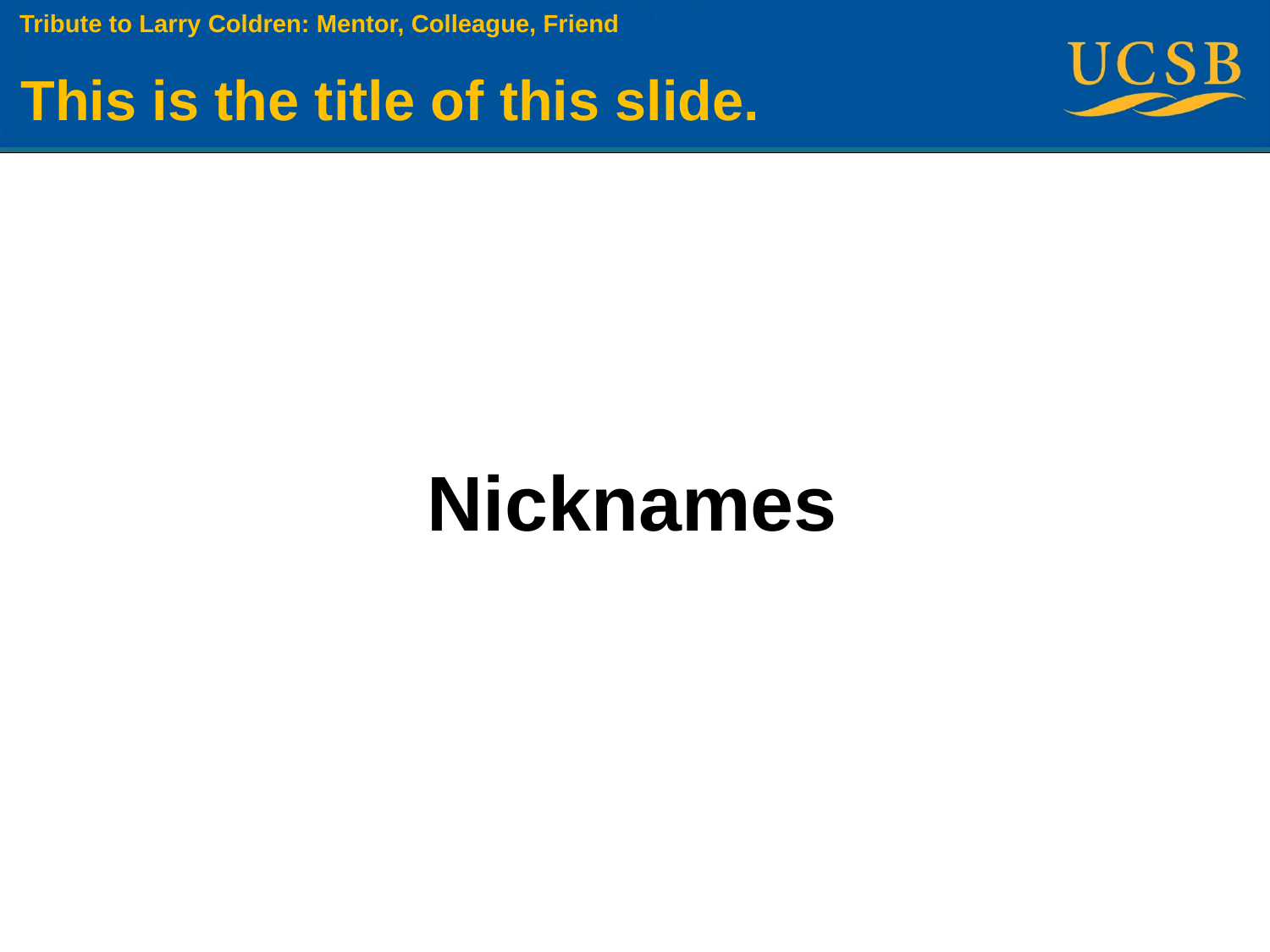

Tribute to Larry Coldren: Mentor, Colleague, Friend
Nicknames